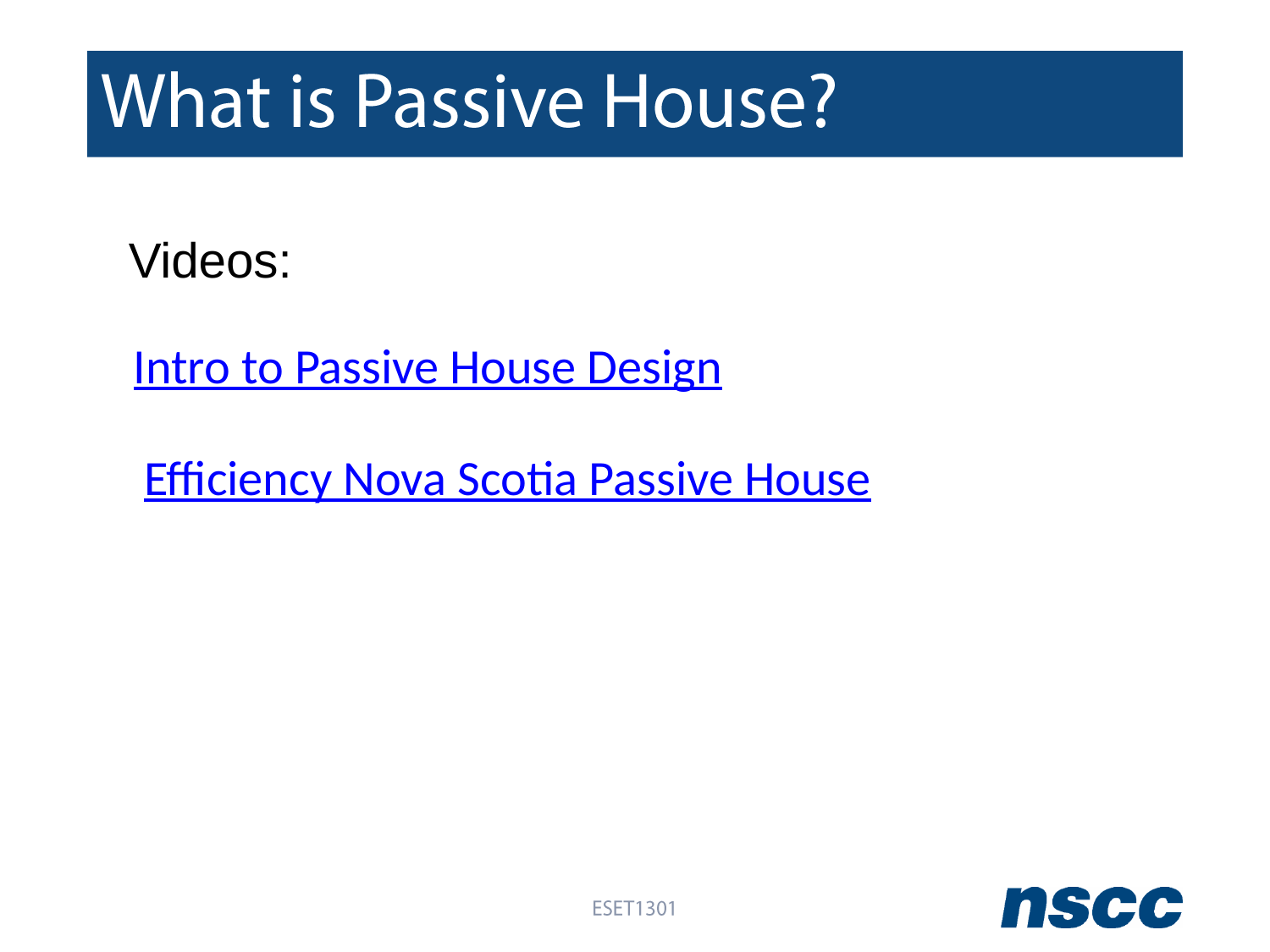

Videos:
Intro to Passive House Design
Efficiency Nova Scotia Passive House